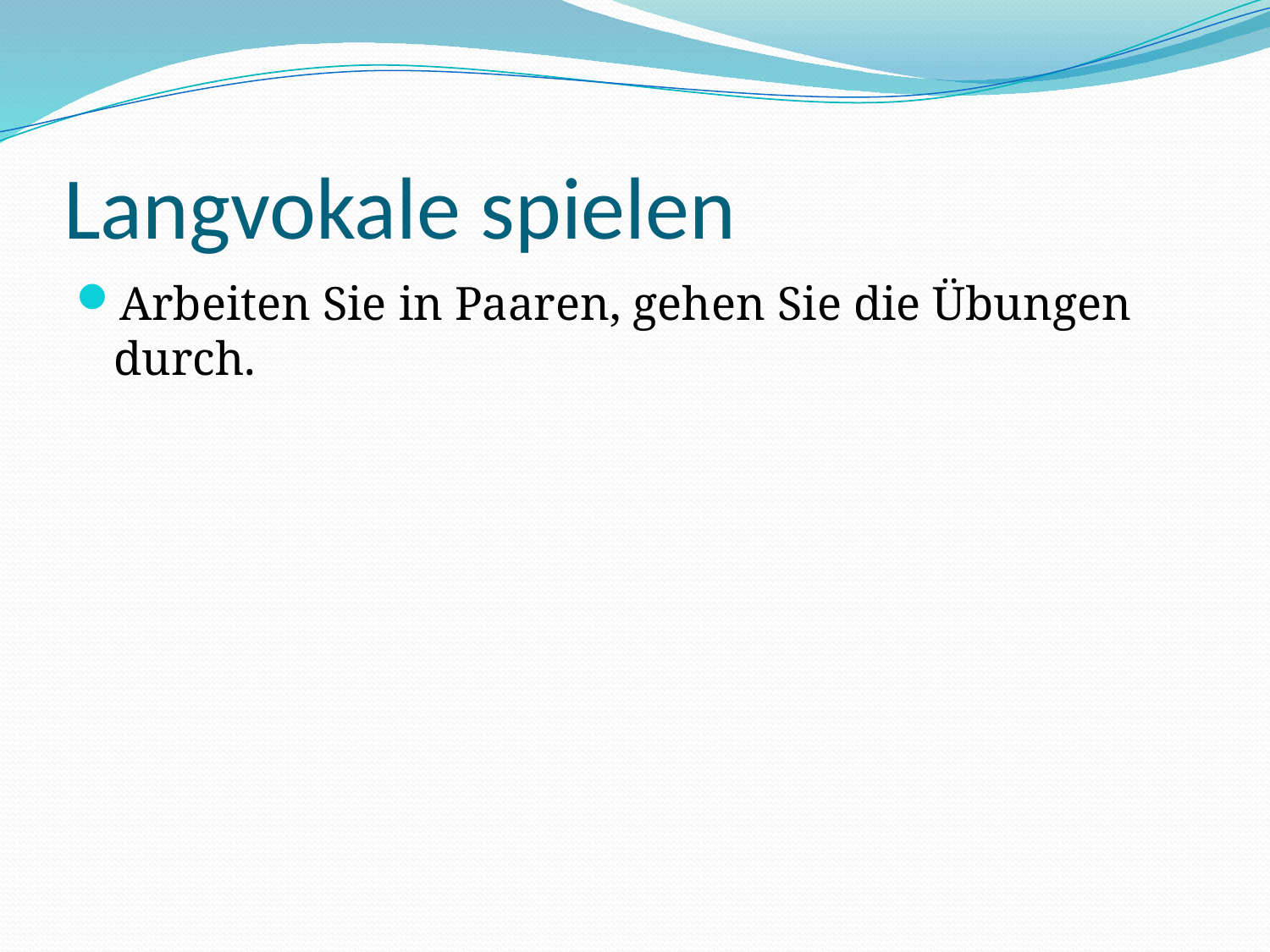

# Langvokale spielen
Arbeiten Sie in Paaren, gehen Sie die Übungen durch.